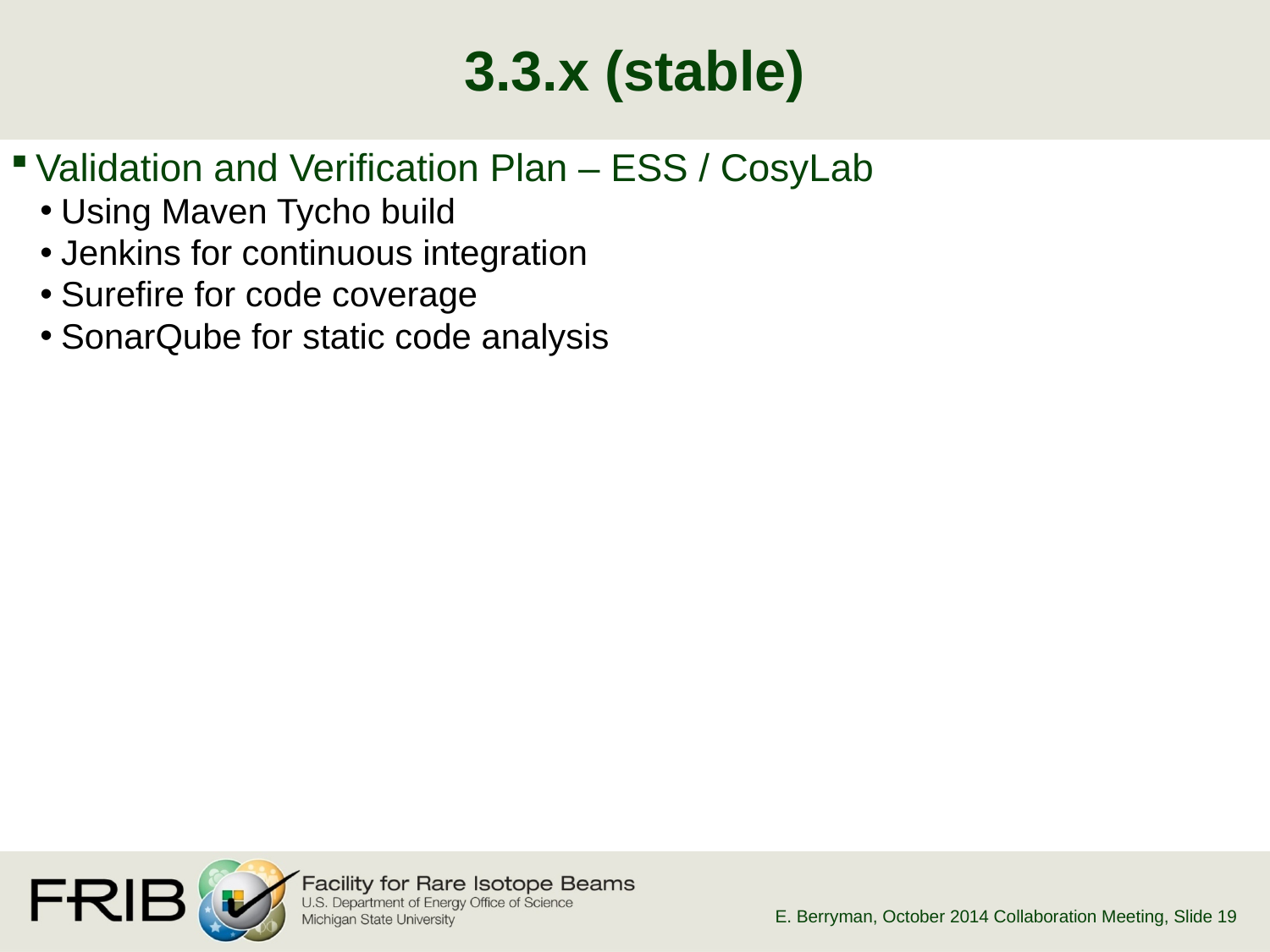

# 3.3.x (stable)
Validation and Verification Plan – ESS / CosyLab
Using Maven Tycho build
Jenkins for continuous integration
Surefire for code coverage
SonarQube for static code analysis

E. Berryman, October 2014 Collaboration Meeting
, Slide 19